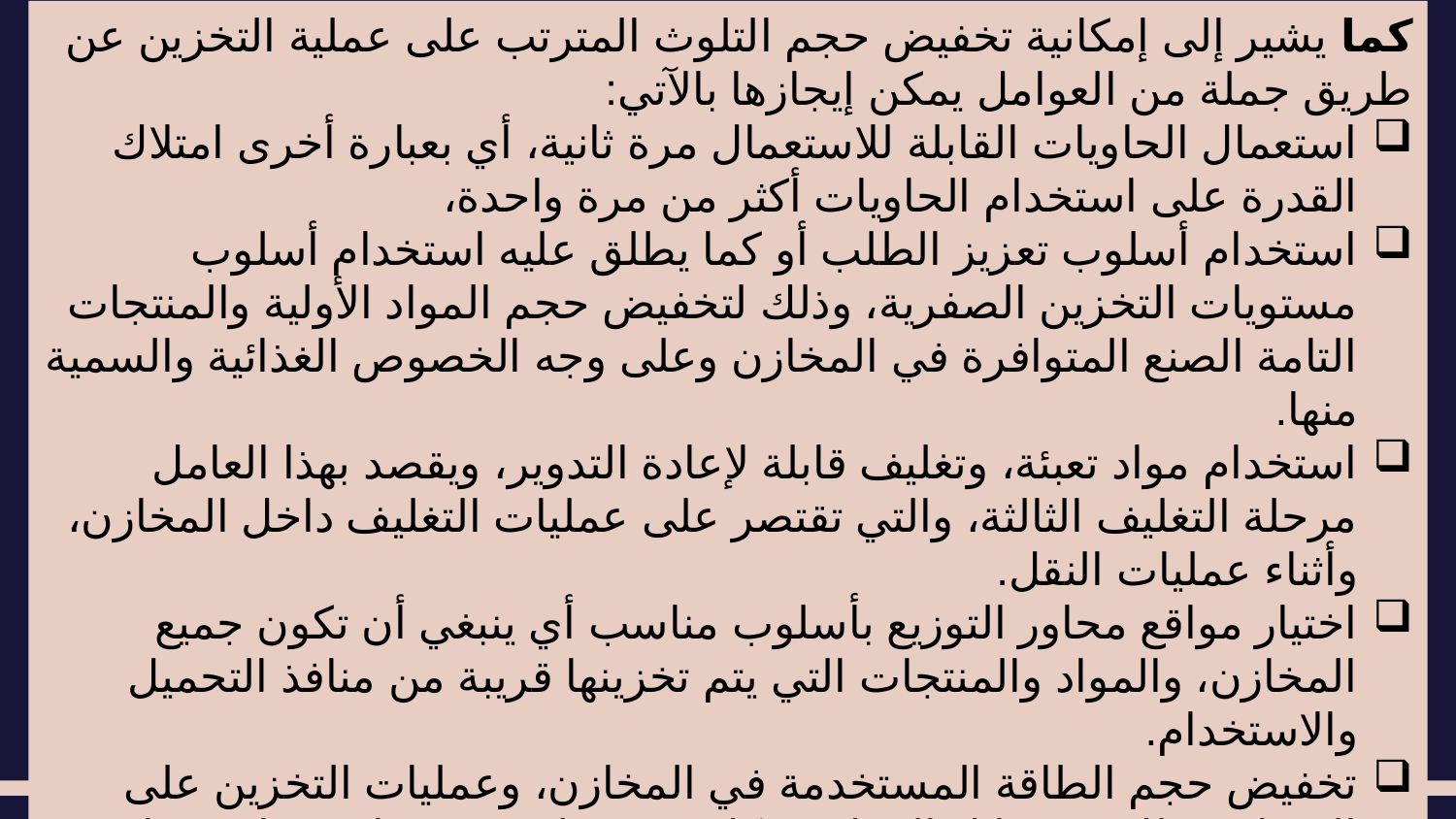

كما يشير إلى إمكانية تخفيض حجم التلوث المترتب على عملية التخزين عن طريق جملة من العوامل يمكن إيجازها بالآتي:
استعمال الحاويات القابلة للاستعمال مرة ثانية، أي بعبارة أخرى امتلاك القدرة على استخدام الحاويات أكثر من مرة واحدة،
استخدام أسلوب تعزيز الطلب أو كما يطلق عليه استخدام أسلوب مستويات التخزين الصفرية، وذلك لتخفيض حجم المواد الأولية والمنتجات التامة الصنع المتوافرة في المخازن وعلى وجه الخصوص الغذائية والسمية منها.
استخدام مواد تعبئة، وتغليف قابلة لإعادة التدوير، ويقصد بهذا العامل مرحلة التغليف الثالثة، والتي تقتصر على عمليات التغليف داخل المخازن، وأثناء عمليات النقل.
اختيار مواقع محاور التوزيع بأسلوب مناسب أي ينبغي أن تكون جميع المخازن، والمواد والمنتجات التي يتم تخزينها قريبة من منافذ التحميل والاستخدام.
تخفيض حجم الطاقة المستخدمة في المخازن، وعمليات التخزين على السواء، وذلك من خلال العمل بشكل جدي على تنمية واستخدام مصادر الطاقة البديلة كالطاقة الشمسية، والهيدروجينية، وطاقة الرياح في عمليات توليد الطاقة الكهربائية.